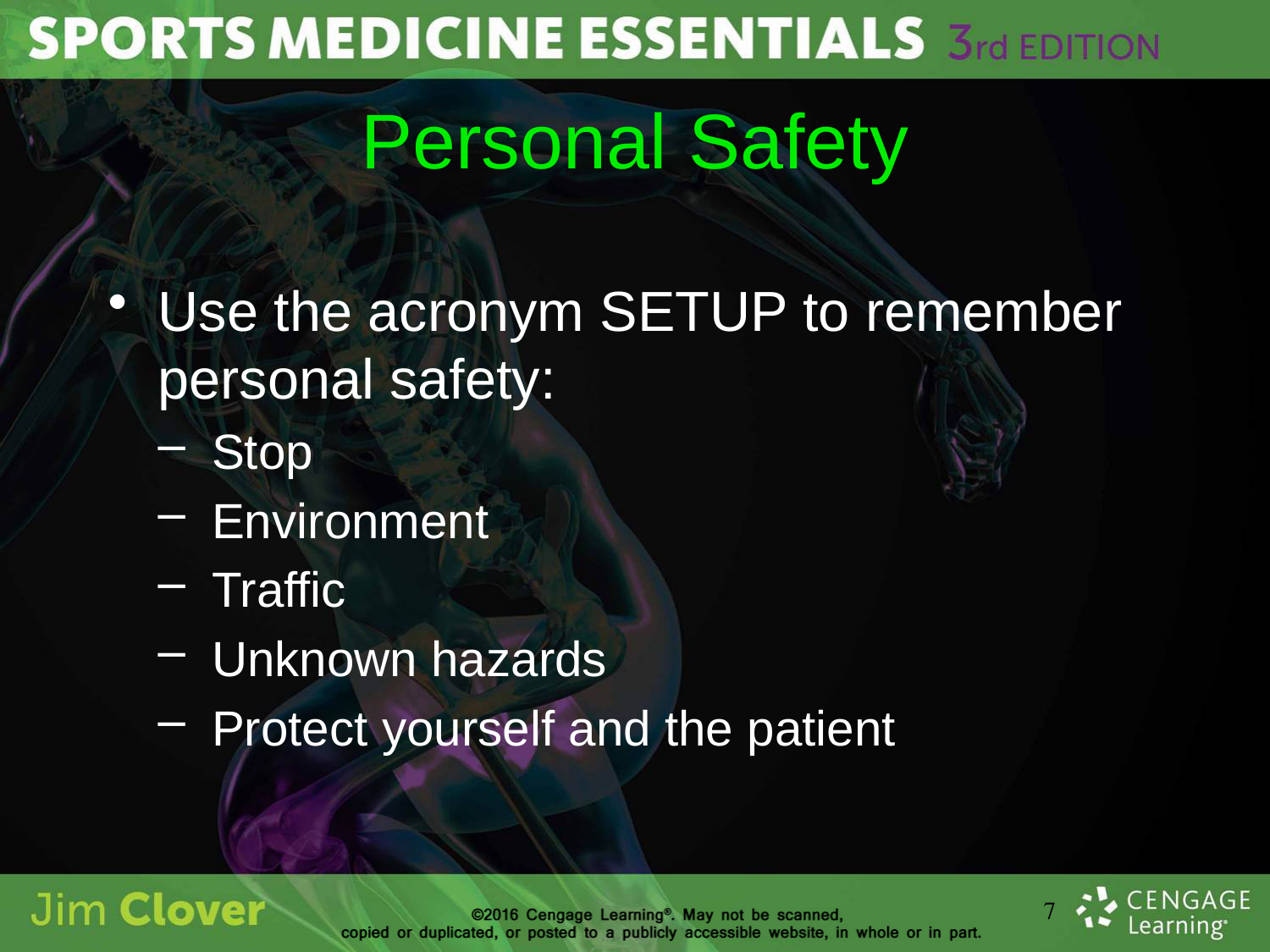

# Personal Safety
Use the acronym SETUP to remember personal safety:
Stop
Environment
Traffic
Unknown hazards
Protect yourself and the patient
7